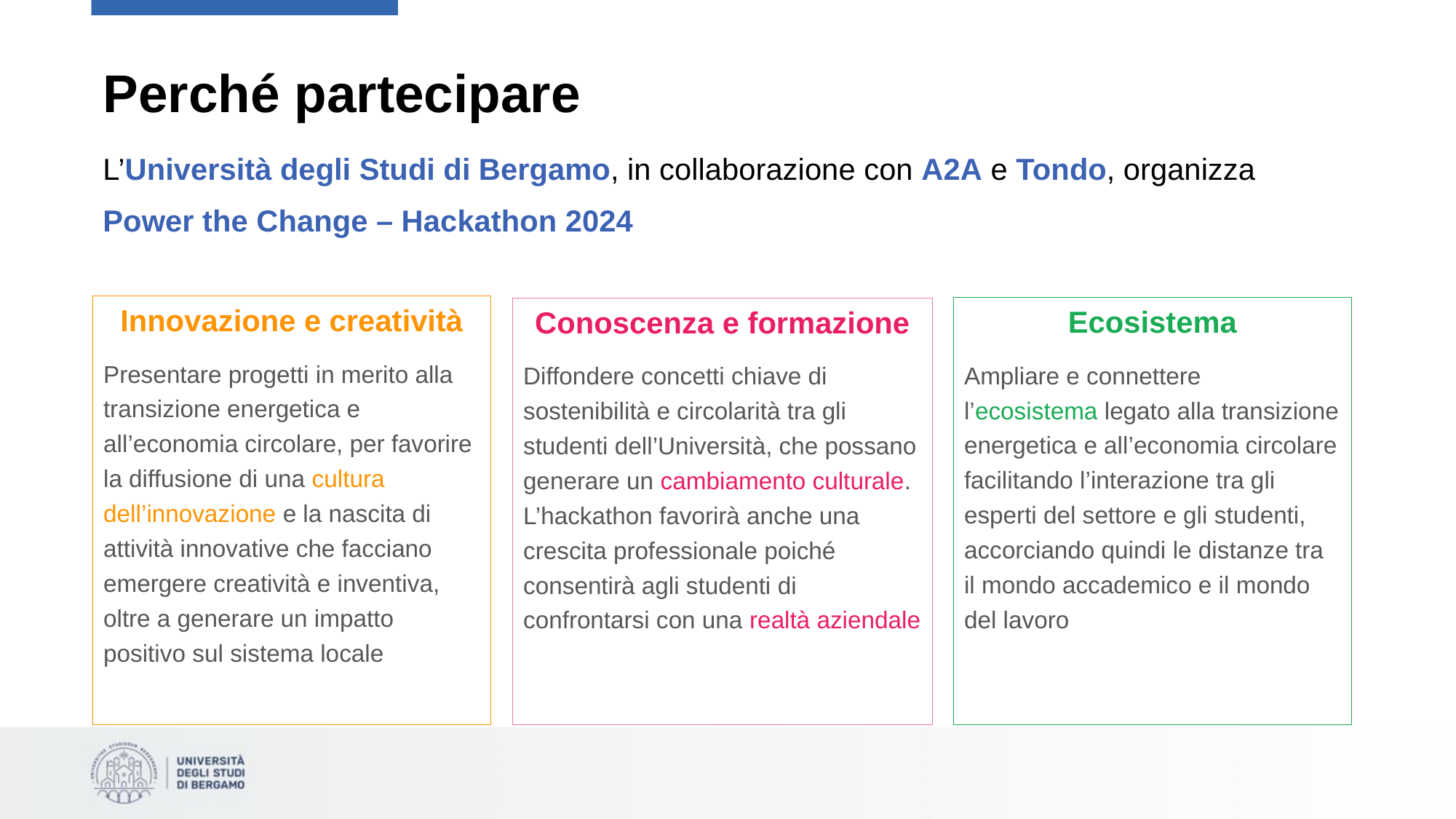

# Perché partecipare
L’Università degli Studi di Bergamo, in collaborazione con A2A e Tondo, organizza
Power the Change – Hackathon 2024
Innovazione e creatività
Presentare progetti in merito alla transizione energetica e all’economia circolare, per favorire la diffusione di una cultura dell’innovazione e la nascita di attività innovative che facciano emergere creatività e inventiva, oltre a generare un impatto positivo sul sistema locale
Ecosistema
Ampliare e connettere l’ecosistema legato alla transizione energetica e all’economia circolare facilitando l’interazione tra gli esperti del settore e gli studenti, accorciando quindi le distanze tra il mondo accademico e il mondo del lavoro
Conoscenza e formazione
Diffondere concetti chiave di sostenibilità e circolarità tra gli studenti dell’Università, che possano generare un cambiamento culturale. L’hackathon favorirà anche una crescita professionale poiché consentirà agli studenti di confrontarsi con una realtà aziendale